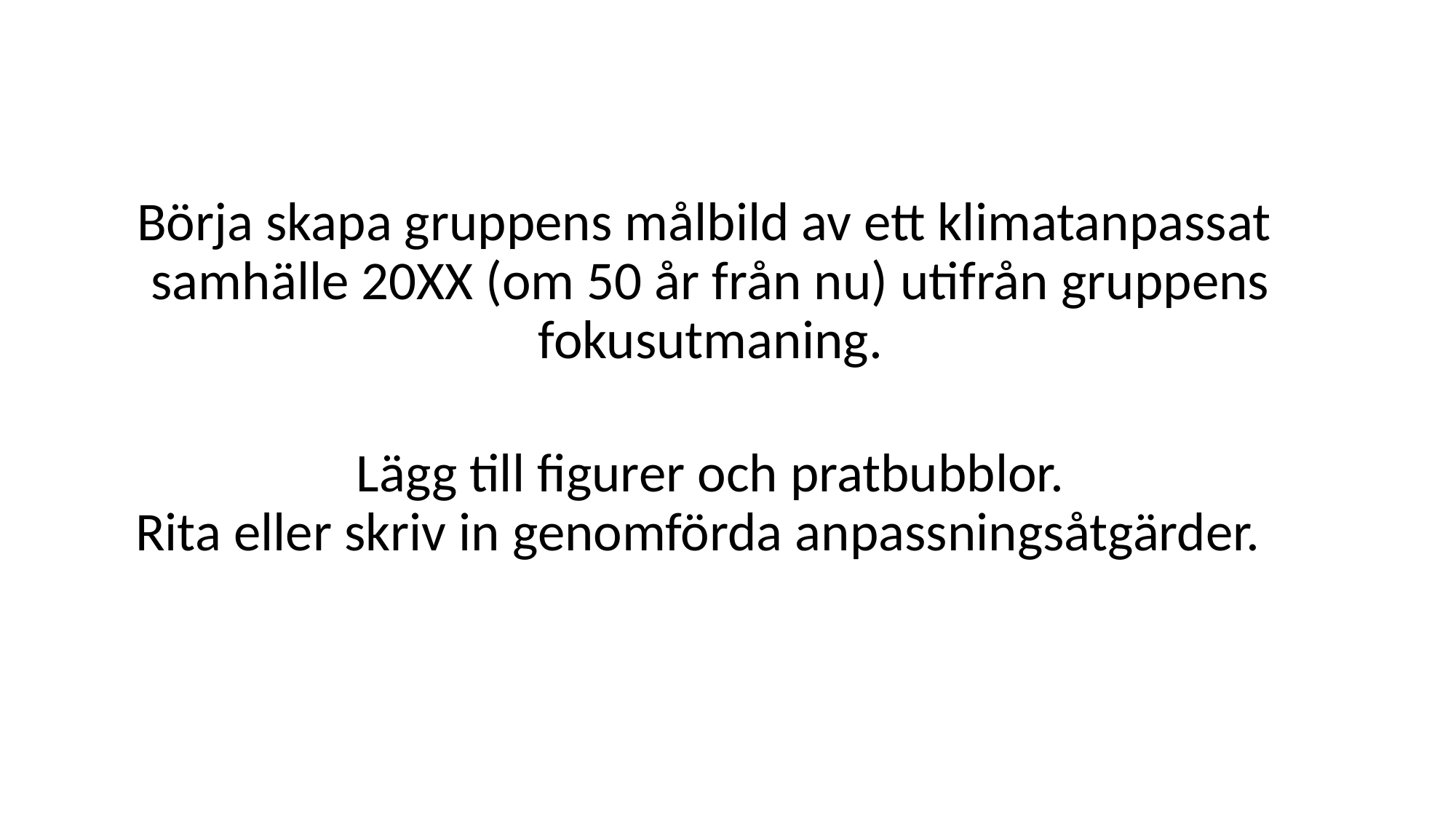

Börja skapa gruppens målbild av ett klimatanpassat
samhälle 20XX (om 50 år från nu) utifrån gruppens fokusutmaning.
Lägg till figurer och pratbubblor.
Rita eller skriv in genomförda anpassningsåtgärder.